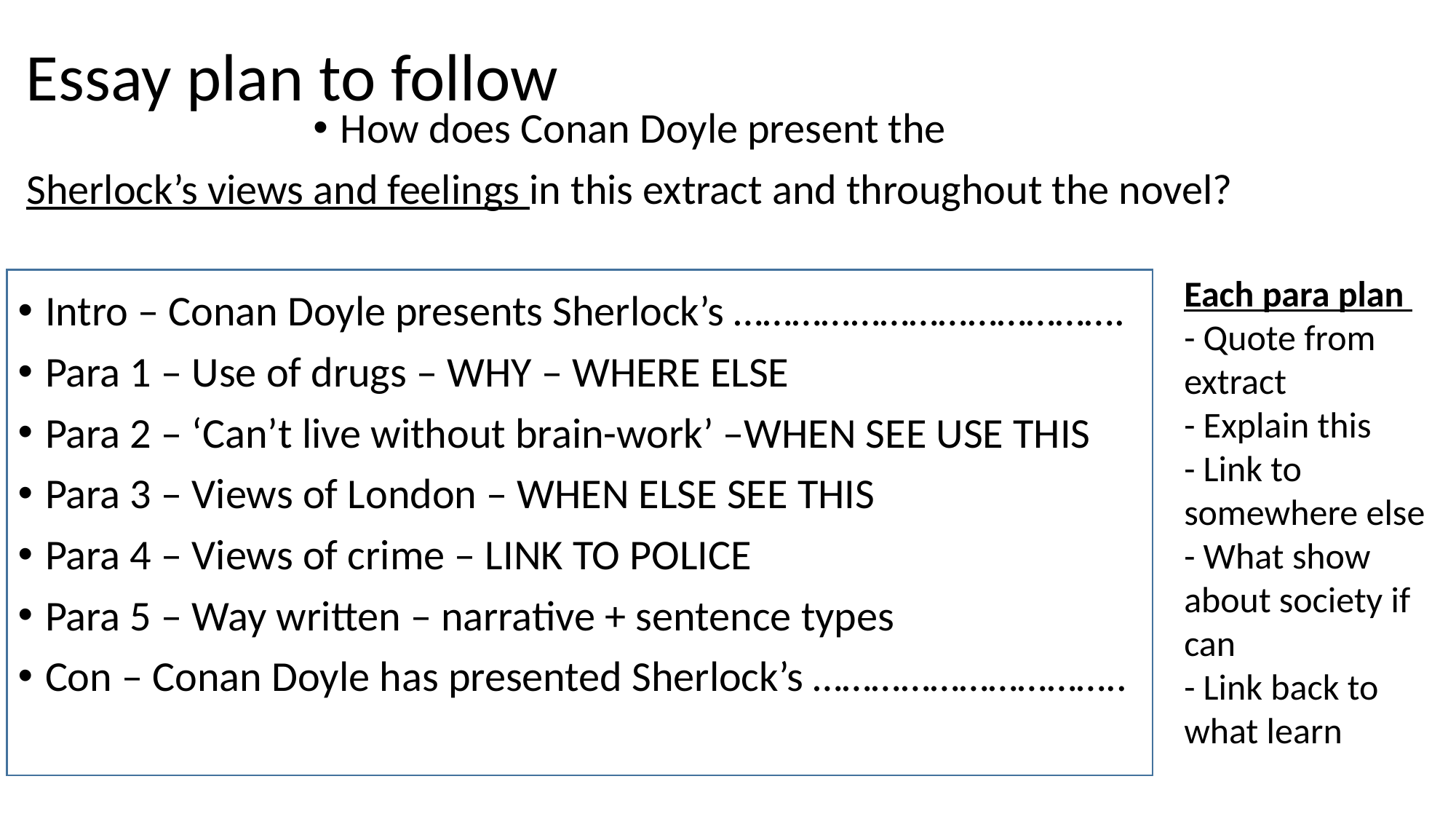

# Essay plan to follow
How does Conan Doyle present the
Sherlock’s views and feelings in this extract and throughout the novel?

Intro – Conan Doyle presents Sherlock’s ………………………………….
Para 1 – Use of drugs – WHY – WHERE ELSE
Para 2 – ‘Can’t live without brain-work’ –WHEN SEE USE THIS
Para 3 – Views of London – WHEN ELSE SEE THIS
Para 4 – Views of crime – LINK TO POLICE
Para 5 – Way written – narrative + sentence types
Con – Conan Doyle has presented Sherlock’s …………………………..
Each para plan
- Quote from extract
- Explain this
- Link to somewhere else
- What show about society if can
- Link back to what learn